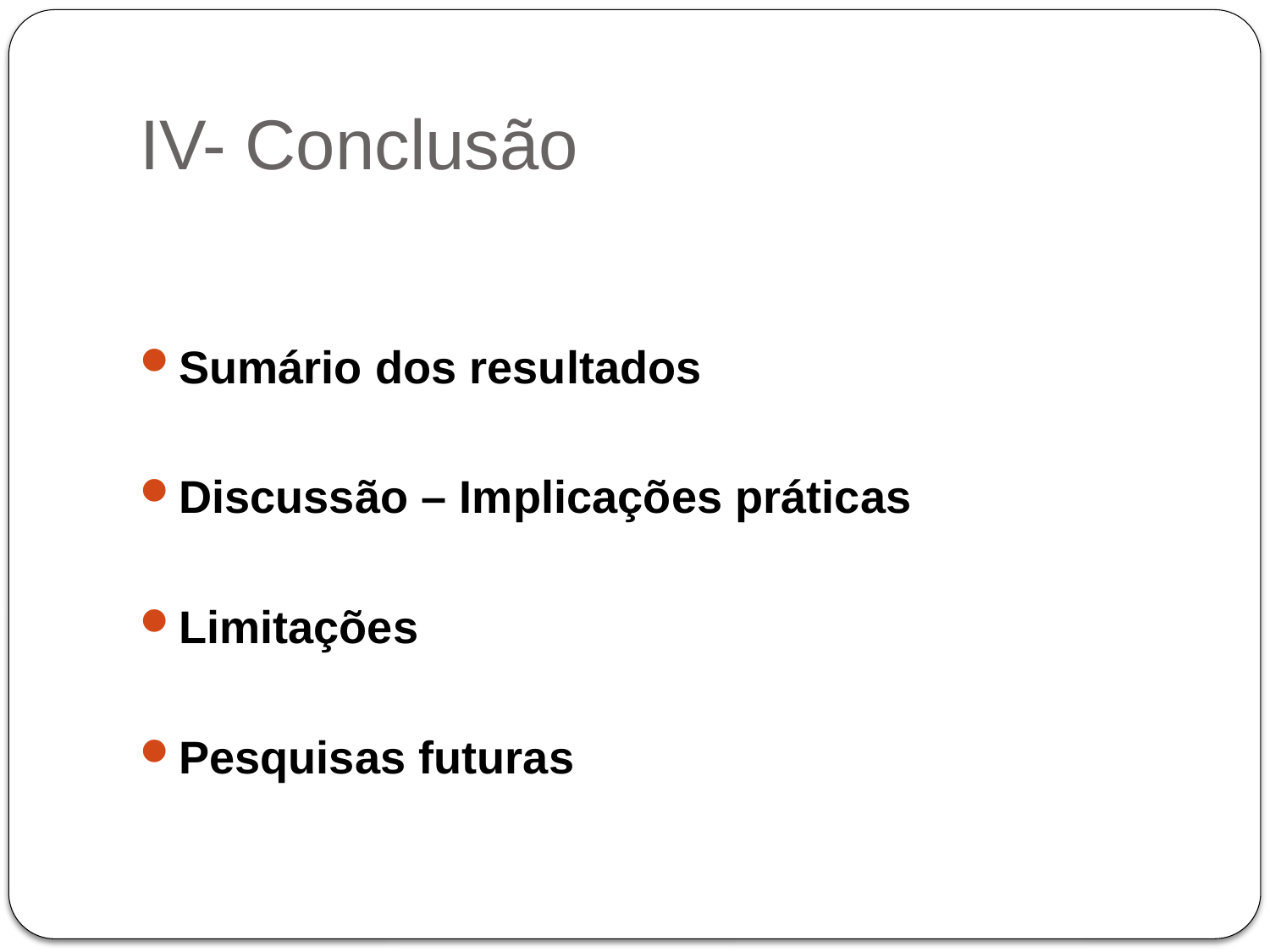

# IV- Conclusão

Sumário dos resultados

Discussão – Implicações práticas

Limitações

Pesquisas futuras